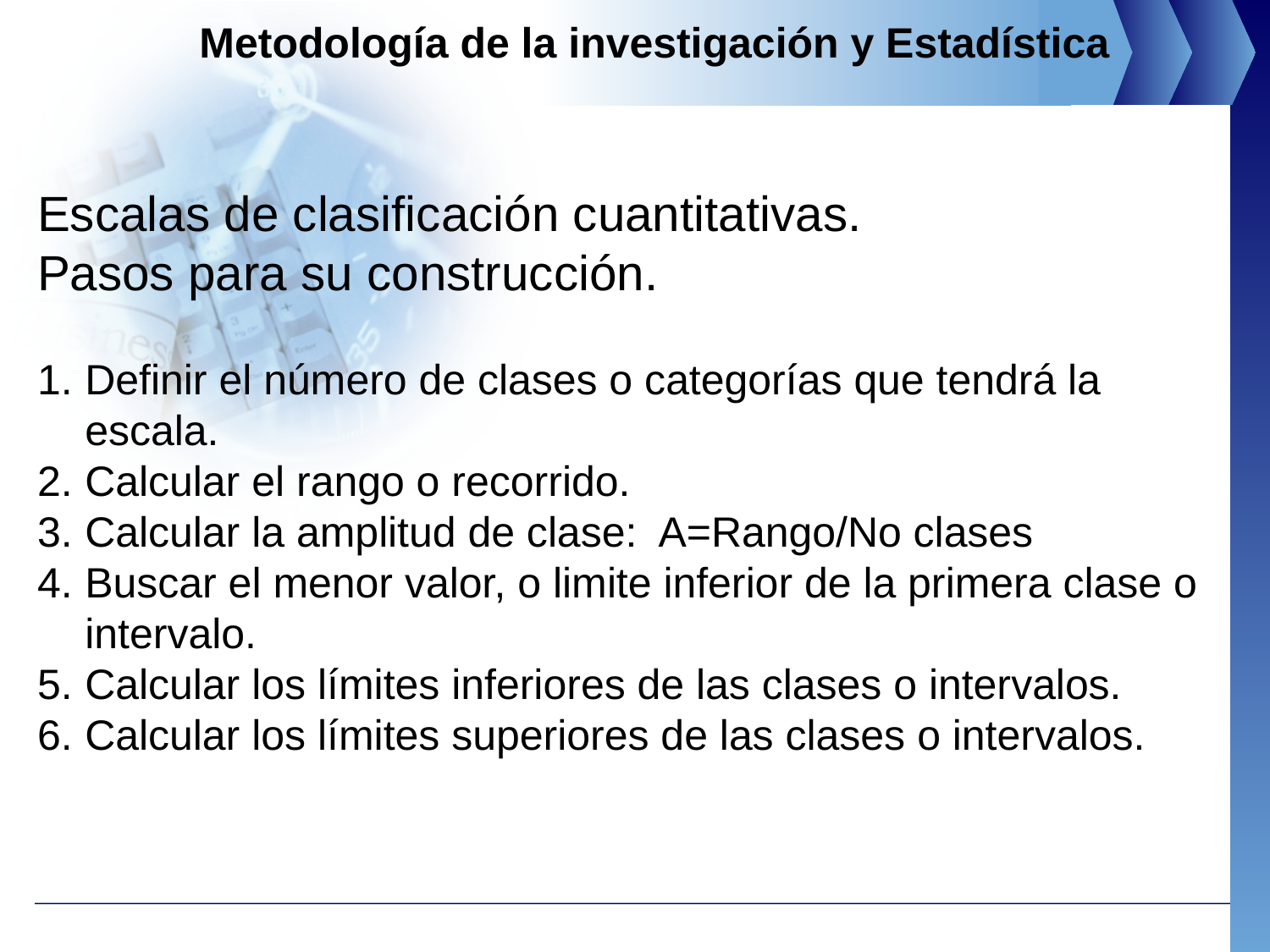

Metodología de la investigación y Estadística
Escalas de clasificación cuantitativas.
Pasos para su construcción.
Definir el número de clases o categorías que tendrá la escala.
Calcular el rango o recorrido.
Calcular la amplitud de clase:  A=Rango/No clases
Buscar el menor valor, o limite inferior de la primera clase o intervalo.
Calcular los límites inferiores de las clases o intervalos.
Calcular los límites superiores de las clases o intervalos.